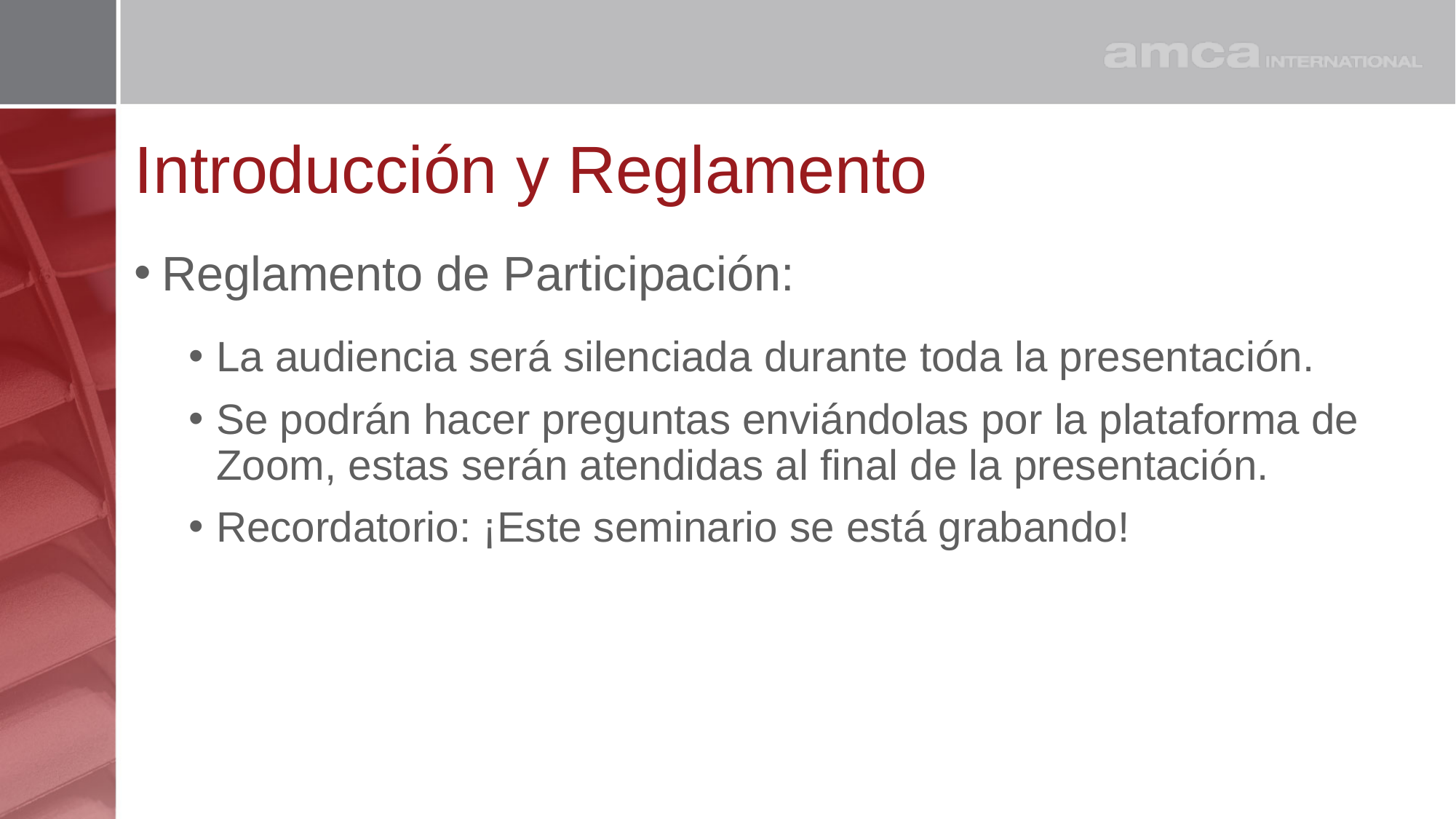

# Introducción y Reglamento
Reglamento de Participación:

La audiencia será silenciada durante toda la presentación.
Se podrán hacer preguntas enviándolas por la plataforma de Zoom, estas serán atendidas al final de la presentación.
Recordatorio: ¡Este seminario se está grabando!